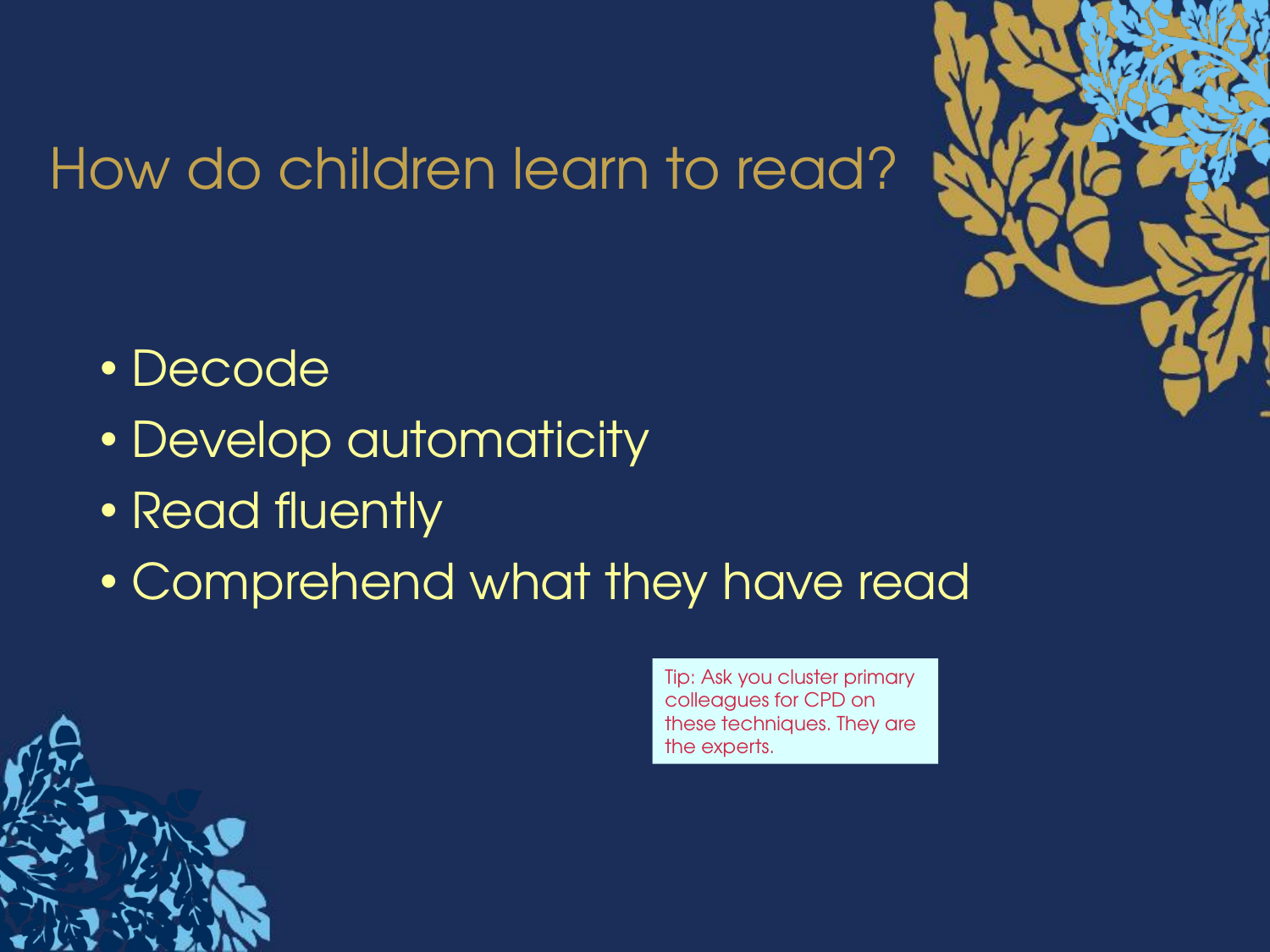

# How do children learn to read?
Decode
Develop automaticity
Read fluently
Comprehend what they have read
Tip: Ask you cluster primary colleagues for CPD on these techniques. They are the experts.